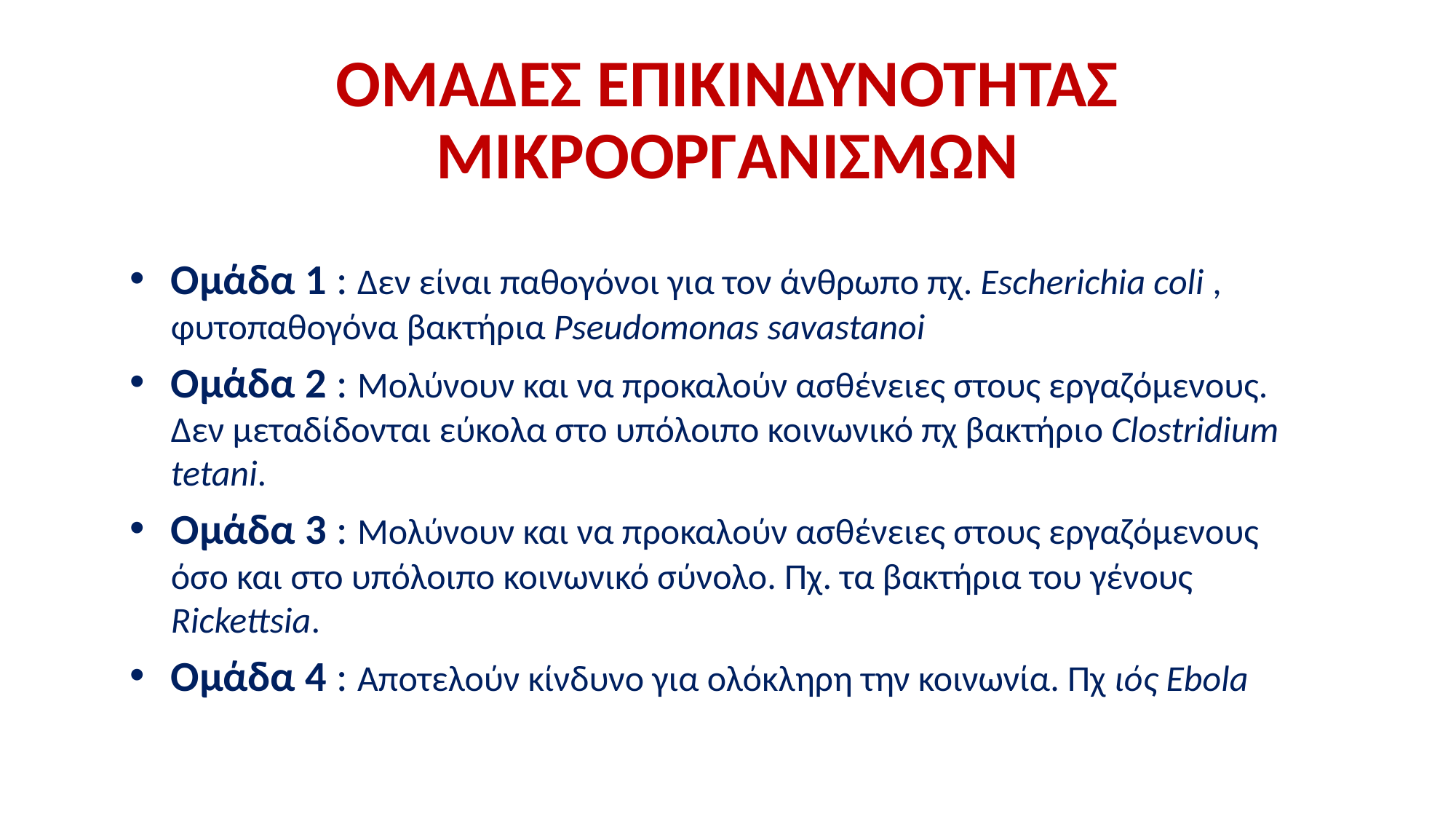

ΟΜΑΔΕΣ ΕΠΙΚΙΝΔΥΝΟΤΗΤΑΣ MΙΚΡΟΟΡΓΑΝΙΣΜΩΝ

Ομάδα 1 : Δεν είναι παθογόνοι για τον άνθρωπο πχ. Escherichia coli , φυτοπαθογόνα βακτήρια Pseudomonas savastanoi
Ομάδα 2 : Μολύνουν και να προκαλούν ασθένειες στους εργαζόμενους. Δεν μεταδίδονται εύκολα στο υπόλοιπο κοινωνικό πχ βακτήριo Clostridium tetani.
Ομάδα 3 : Μολύνουν και να προκαλούν ασθένειες στους εργαζόμενους όσο και στο υπόλοιπο κοινωνικό σύνολο. Πχ. τα βακτήρια του γένους Rickettsia.
Ομάδα 4 : Αποτελούν κίνδυνο για ολόκληρη την κοινωνία. Πχ ιός Ebola